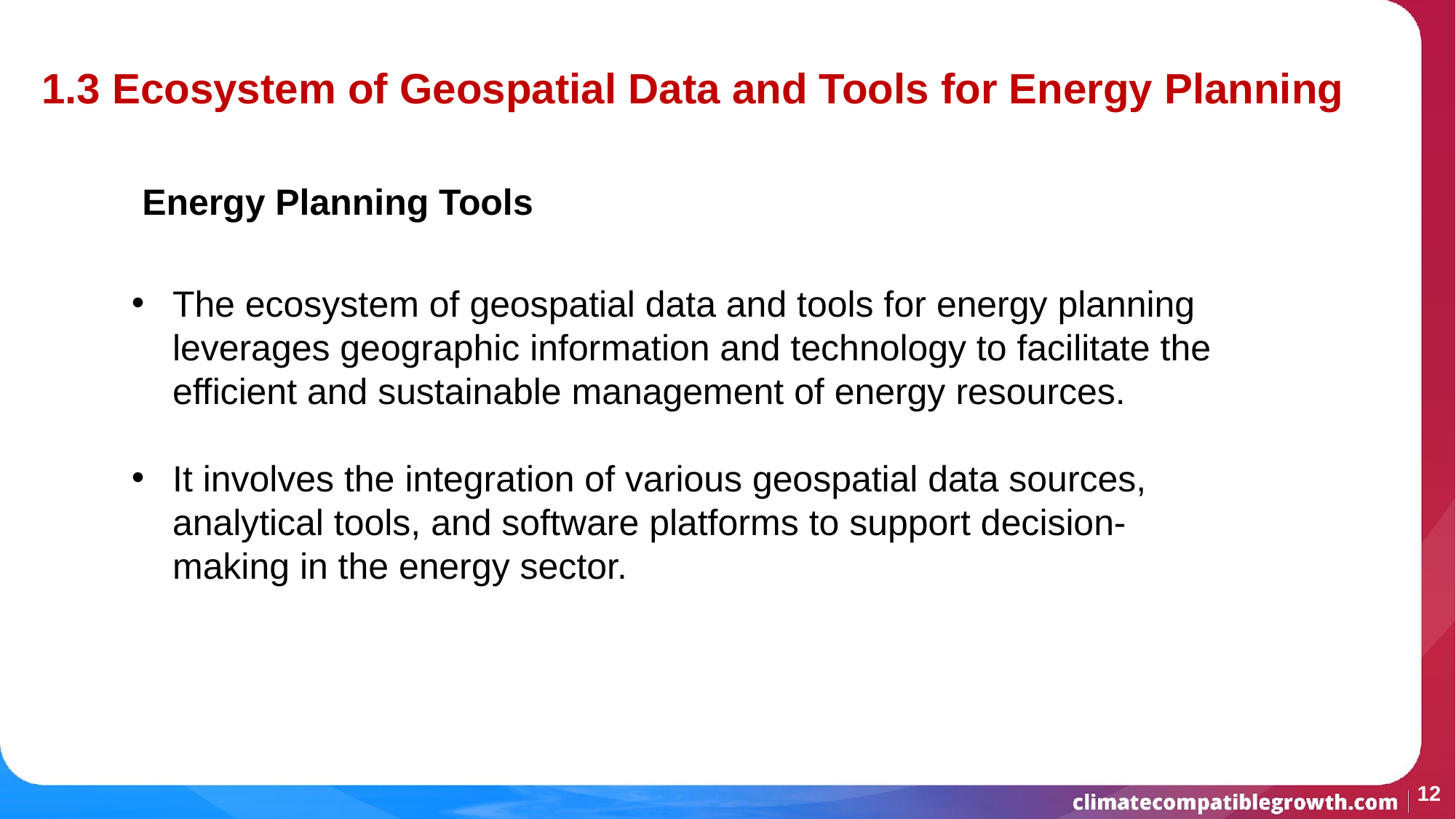

1.3 Ecosystem of Geospatial Data and Tools for Energy Planning
Energy Planning Tools
The ecosystem of geospatial data and tools for energy planning leverages geographic information and technology to facilitate the efficient and sustainable management of energy resources.

It involves the integration of various geospatial data sources, analytical tools, and software platforms to support decision-making in the energy sector.

12